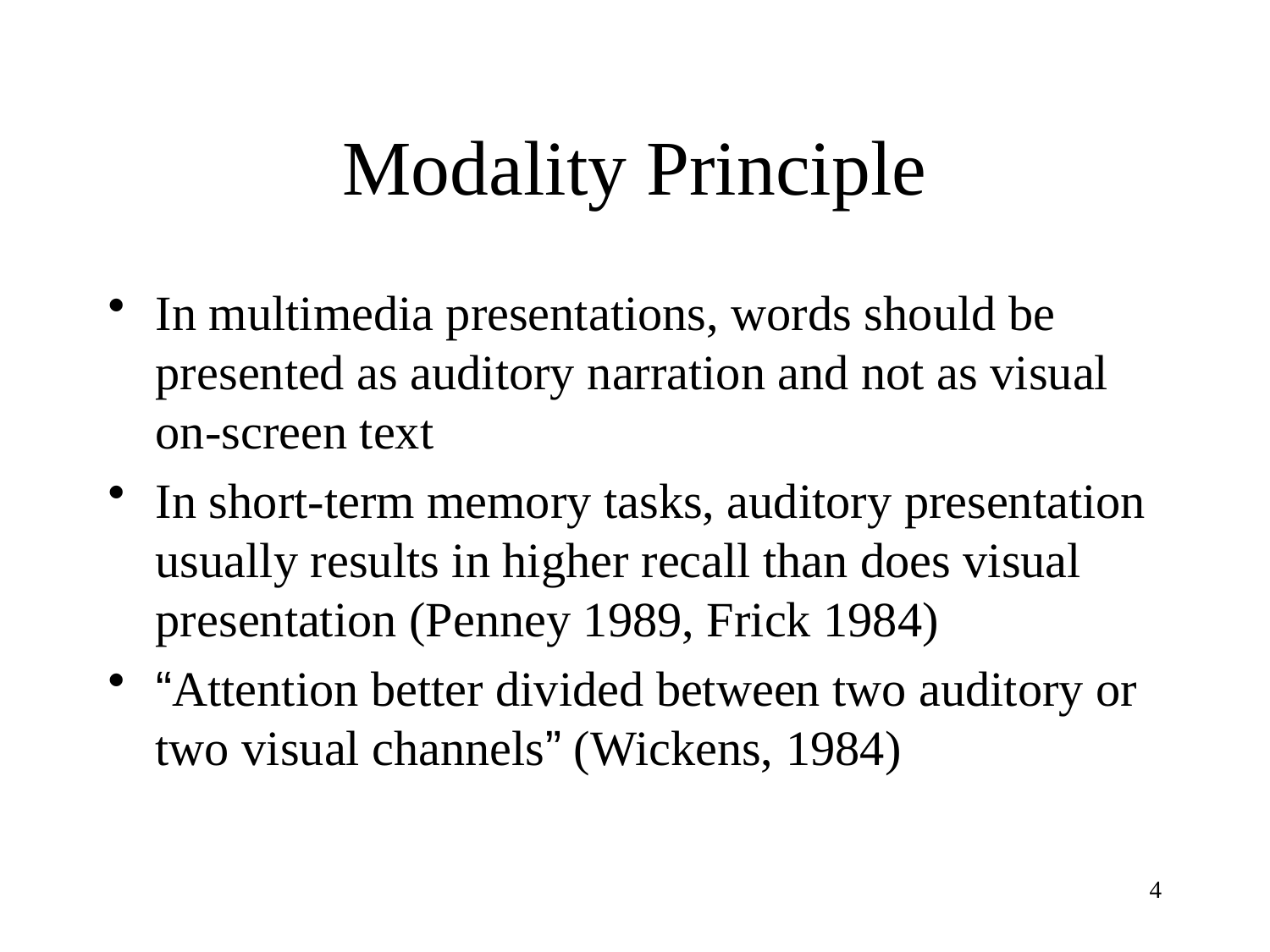

# Modality Principle
In multimedia presentations, words should be presented as auditory narration and not as visual on-screen text
In short-term memory tasks, auditory presentation usually results in higher recall than does visual presentation (Penney 1989, Frick 1984)
“Attention better divided between two auditory or two visual channels” (Wickens, 1984)
4